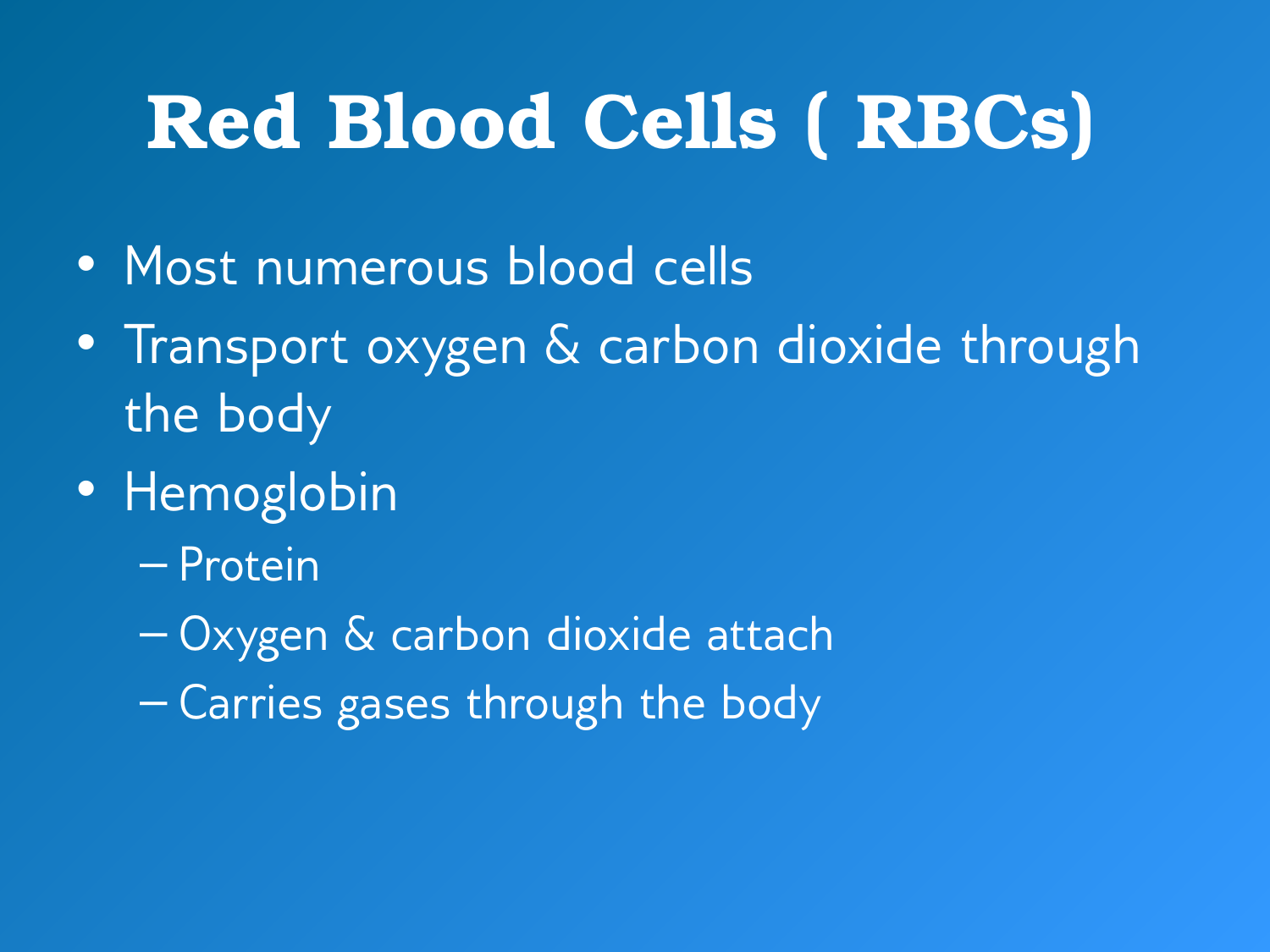

# Red Blood Cells ( RBCs)
Most numerous blood cells
Transport oxygen & carbon dioxide through the body
Hemoglobin
Protein
Oxygen & carbon dioxide attach
Carries gases through the body